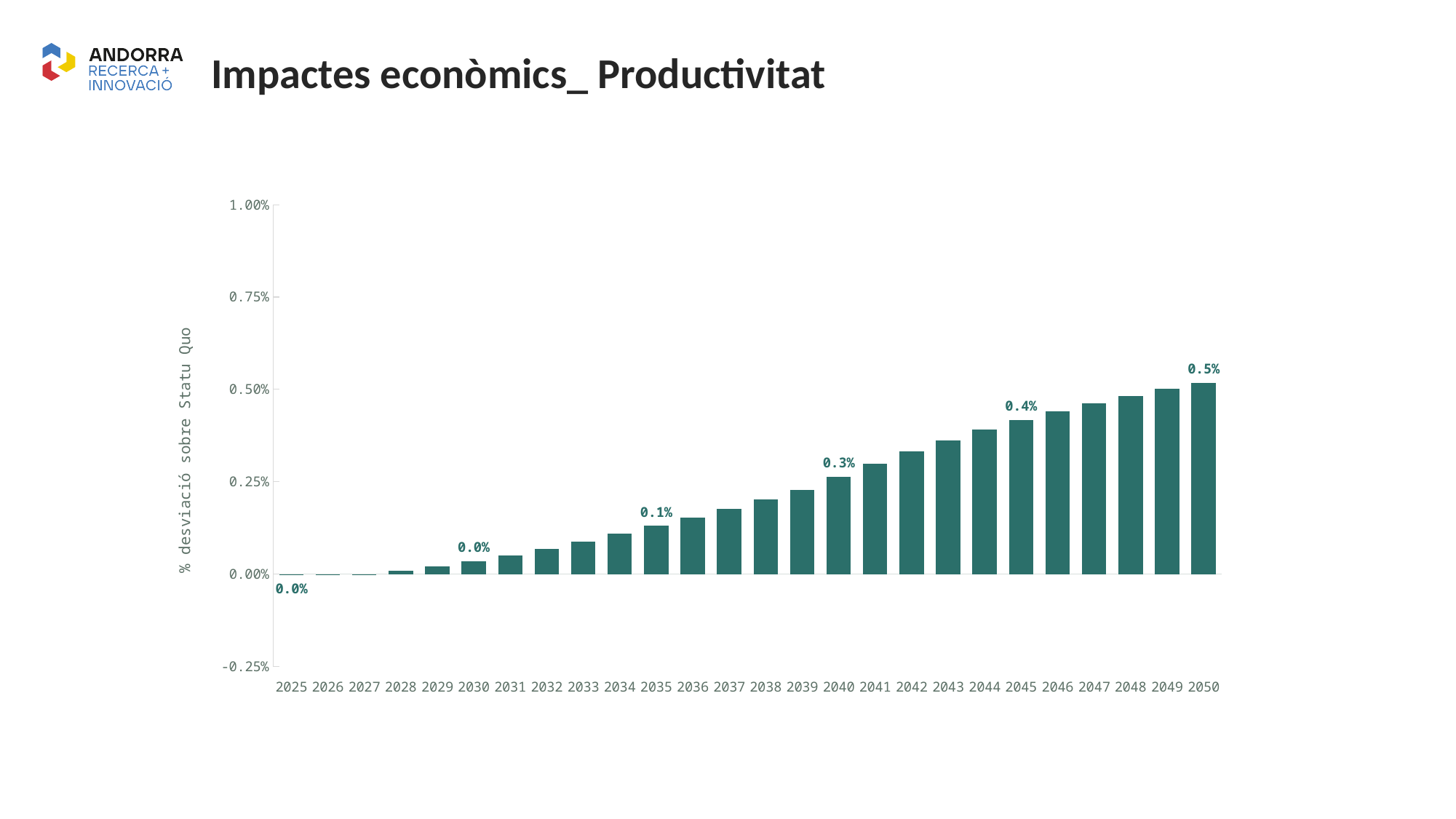

Impactes econòmics_ Productivitat

### Chart

| Category | Desviació |
|---|---|
| 2025 | -2.1384901558341163e-05 |
| 2026 | -3.821655606750518e-05 |
| 2027 | -7.147851301514407e-06 |
| 2028 | 8.305098073546624e-05 |
| 2029 | 0.00020175064950889166 |
| 2030 | 0.00034268161599082525 |
| 2031 | 0.0005037774619265356 |
| 2032 | 0.0006874794865967537 |
| 2033 | 0.0008836362018487254 |
| 2034 | 0.0010907732957725624 |
| 2035 | 0.0013084191632914965 |
| 2036 | 0.001536159566311479 |
| 2037 | 0.0017735426672673693 |
| 2038 | 0.0020201164064701516 |
| 2039 | 0.0022753133670212478 |
| 2040 | 0.002639015878921347 |
| 2041 | 0.0029871136919343844 |
| 2042 | 0.003314814836657076 |
| 2043 | 0.0036207375722066004 |
| 2044 | 0.0039044949275093277 |
| 2045 | 0.004166366871663385 |
| 2046 | 0.004407051367854686 |
| 2047 | 0.004627477897438892 |
| 2048 | 0.004828749701829338 |
| 2049 | 0.005012070170457017 |
| 2050 | 0.005178722143889258 |